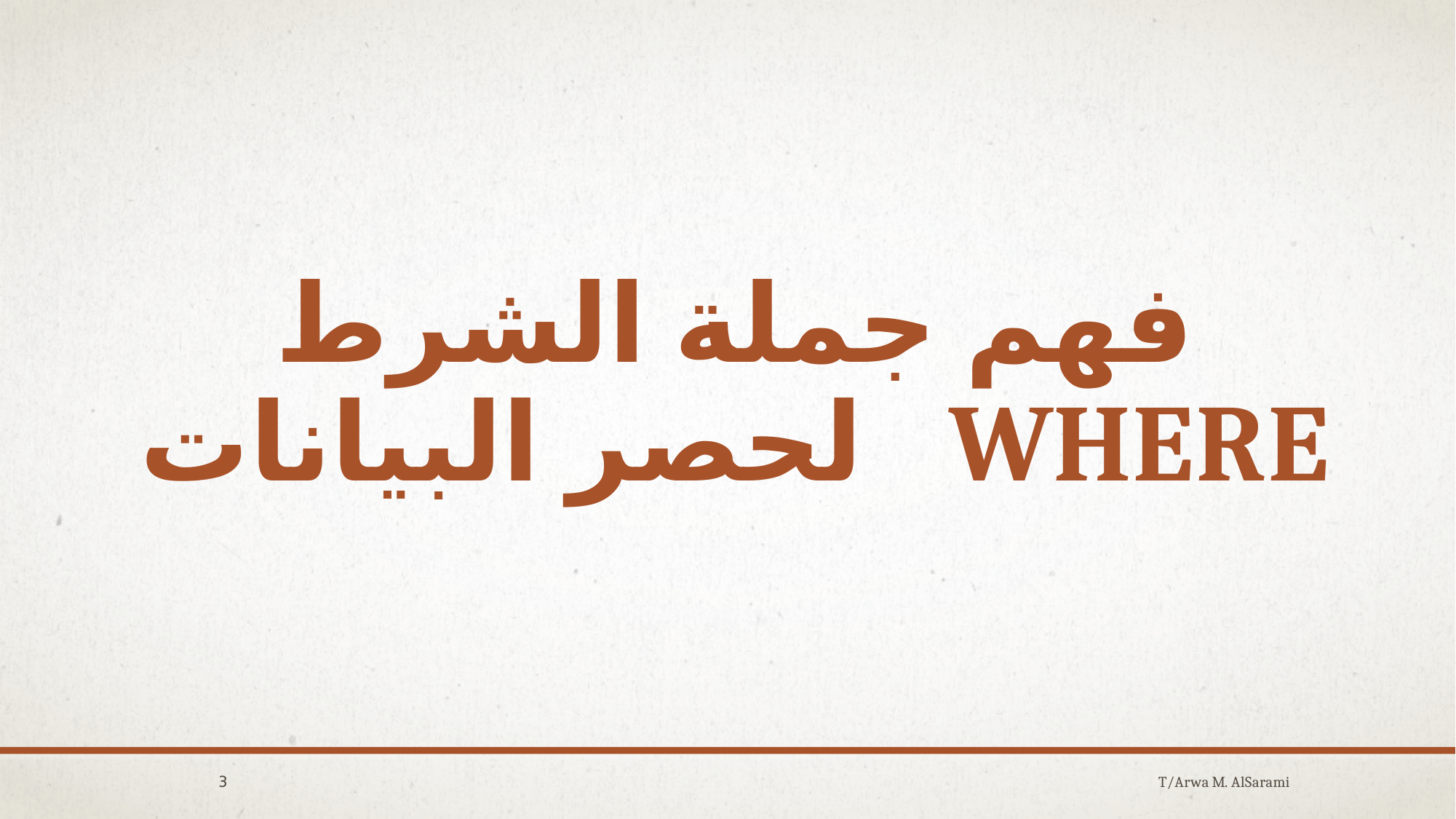

# فهم جملة الشرط where   لحصر البيانات
3
T/Arwa M. AlSarami